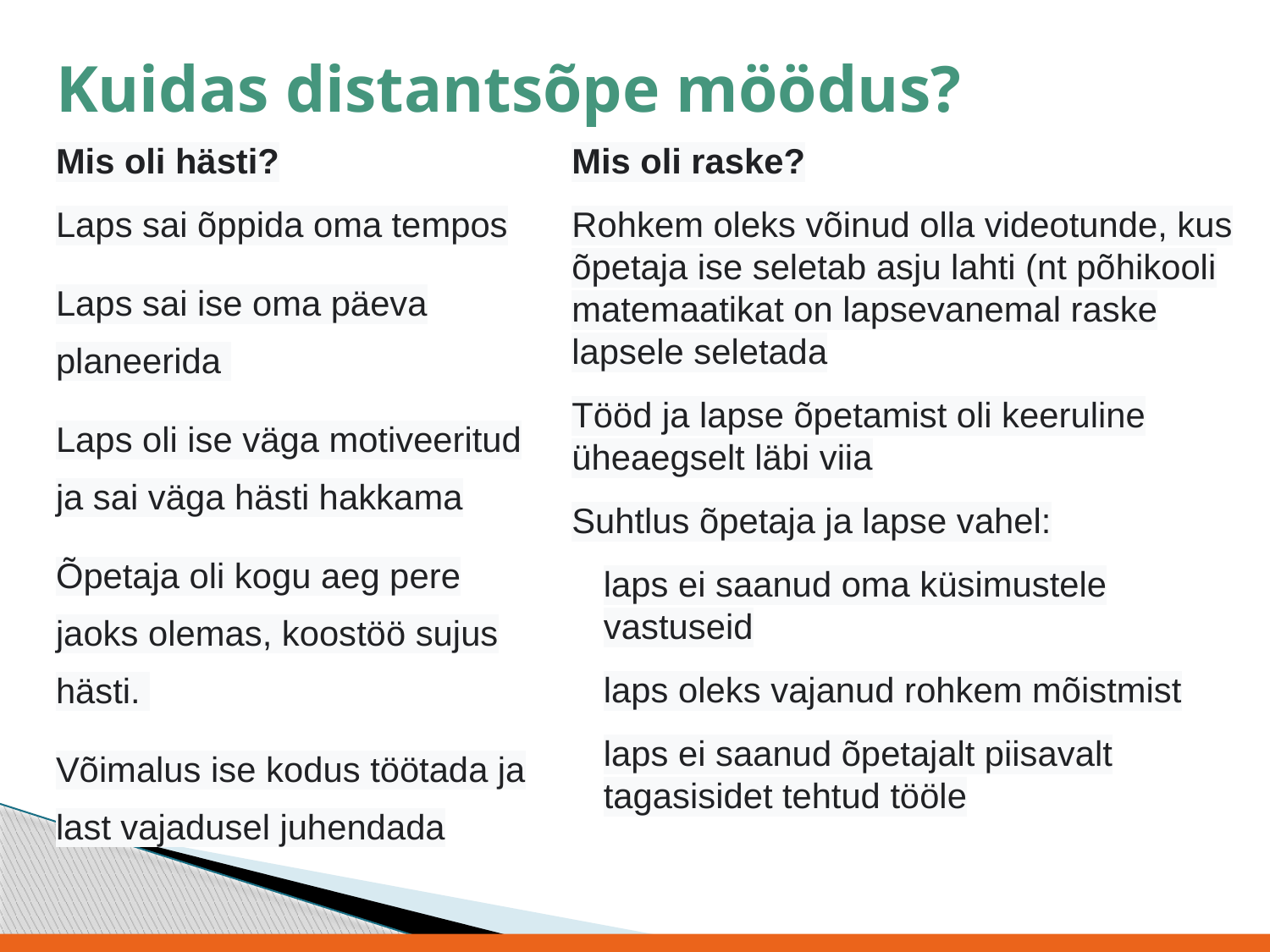

# Kuidas distantsõpe möödus?
Mis oli hästi?
Laps sai õppida oma tempos
Laps sai ise oma päeva planeerida
Laps oli ise väga motiveeritud ja sai väga hästi hakkama
Õpetaja oli kogu aeg pere jaoks olemas, koostöö sujus hästi.
Võimalus ise kodus töötada ja last vajadusel juhendada

Mis oli raske?
Rohkem oleks võinud olla videotunde, kus õpetaja ise seletab asju lahti (nt põhikooli matemaatikat on lapsevanemal raske lapsele seletada
Tööd ja lapse õpetamist oli keeruline üheaegselt läbi viia
Suhtlus õpetaja ja lapse vahel:
laps ei saanud oma küsimustele vastuseid
laps oleks vajanud rohkem mõistmist
laps ei saanud õpetajalt piisavalt tagasisidet tehtud tööle